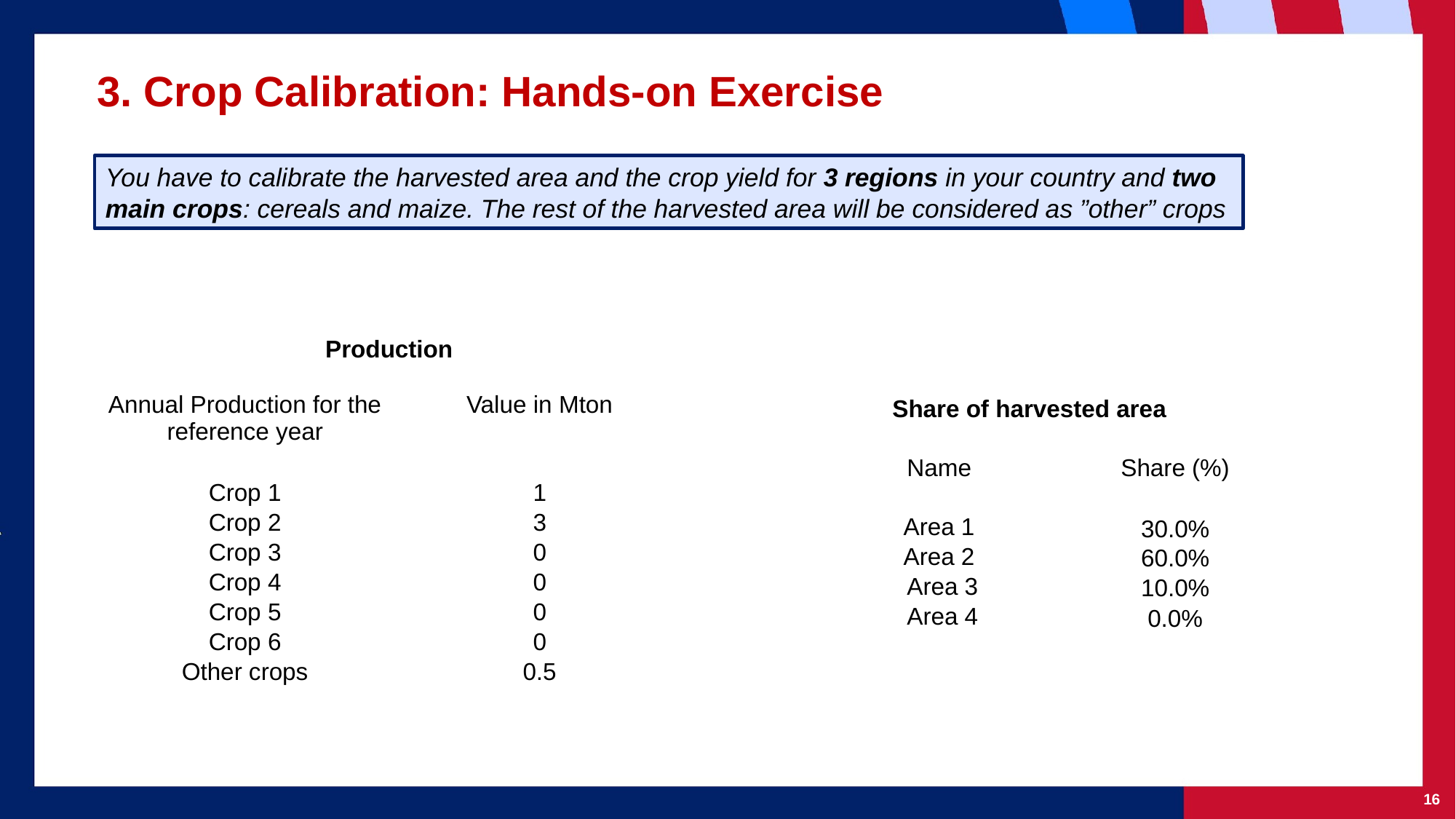

# 3. Crop Calibration: Hands-on Exercise
You have to calibrate the harvested area and the crop yield for 3 regions in your country and two main crops: cereals and maize. The rest of the harvested area will be considered as ”other” crops
| Production |  |
| --- | --- |
| Annual Production for the reference year | Value in Mton |
| Crop 1 | 1 |
| Crop 2 | 3 |
| Crop 3 | 0 |
| Crop 4 | 0 |
| Crop 5 | 0 |
| Crop 6 | 0 |
| Other crops | 0.5 |
| Share of harvested area |  |
| --- | --- |
| Name | Share (%) |
| Area 1 | 30.0% |
| Area 2 | 60.0% |
| Area 3 | 10.0% |
| Area 4 | 0.0% |
16